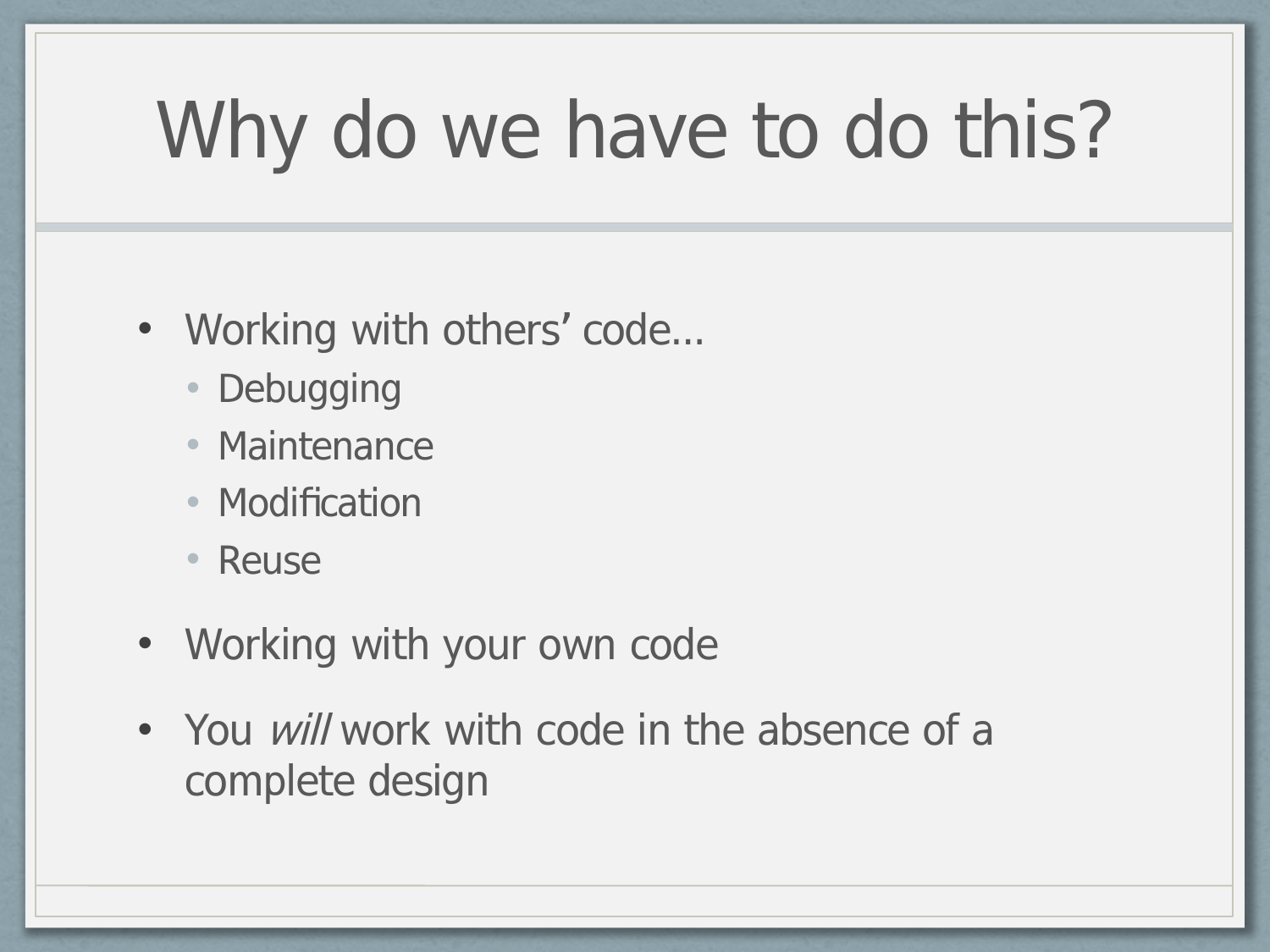

# Why do we have to do this?
Working with others’ code…
Debugging
Maintenance
Modification
Reuse
Working with your own code
You will work with code in the absence of a complete design